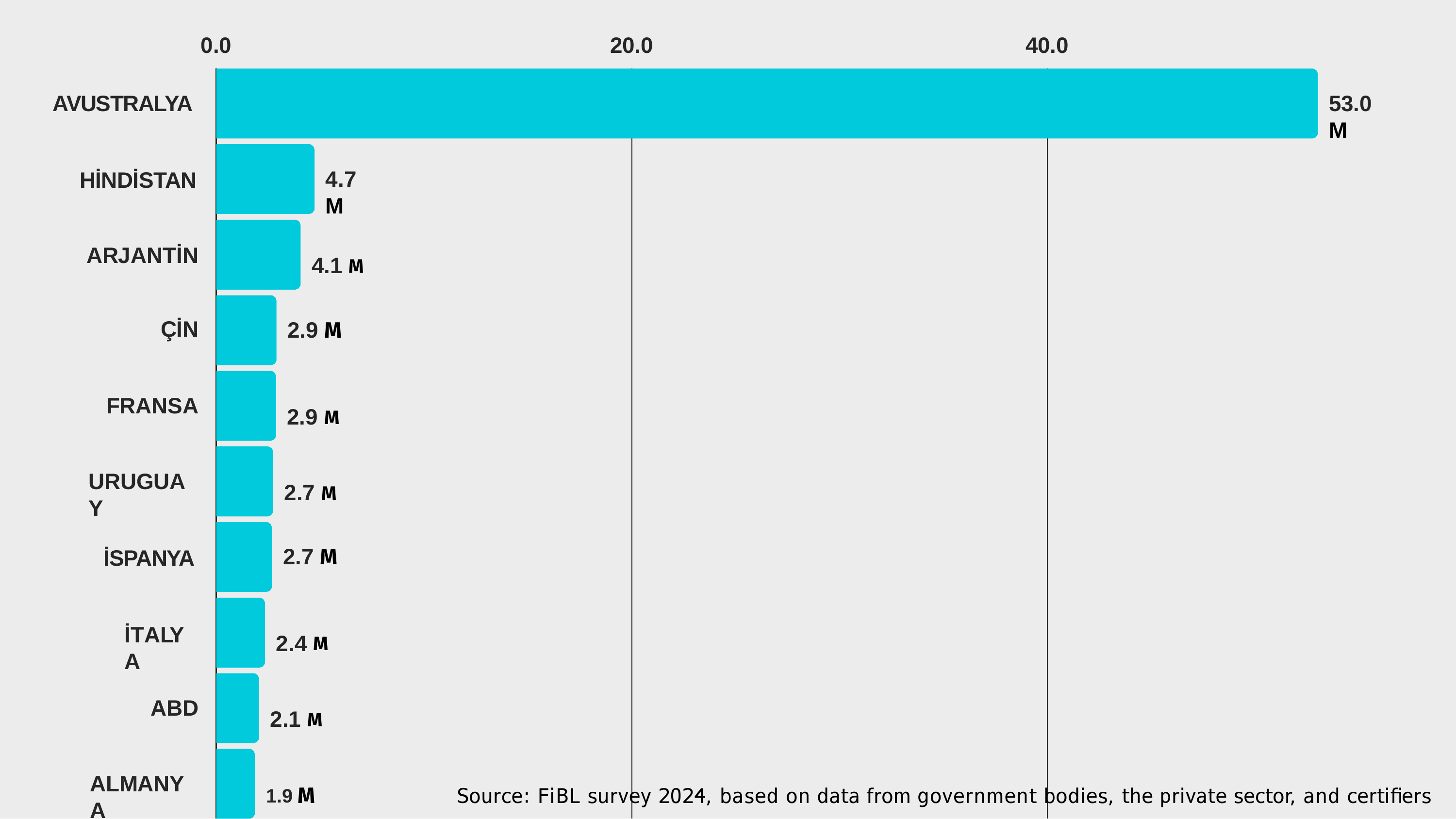

0.0
20.0
40.0

AVUSTRALYA
53.0 M
4.7 M
HİNDİSTAN
4.1 M
ARJANTİN
ÇİN
2.9 M
FRANSA
2.9 M
URUGUAY
2.7 M
2.7 M
İSPANYA
2.4 M
İTALYA
ABD
2.1 M
ALMANYA
1.9 M
Source: FiBL survey 2024, based on data from government bodies, the private sector, and certifiers